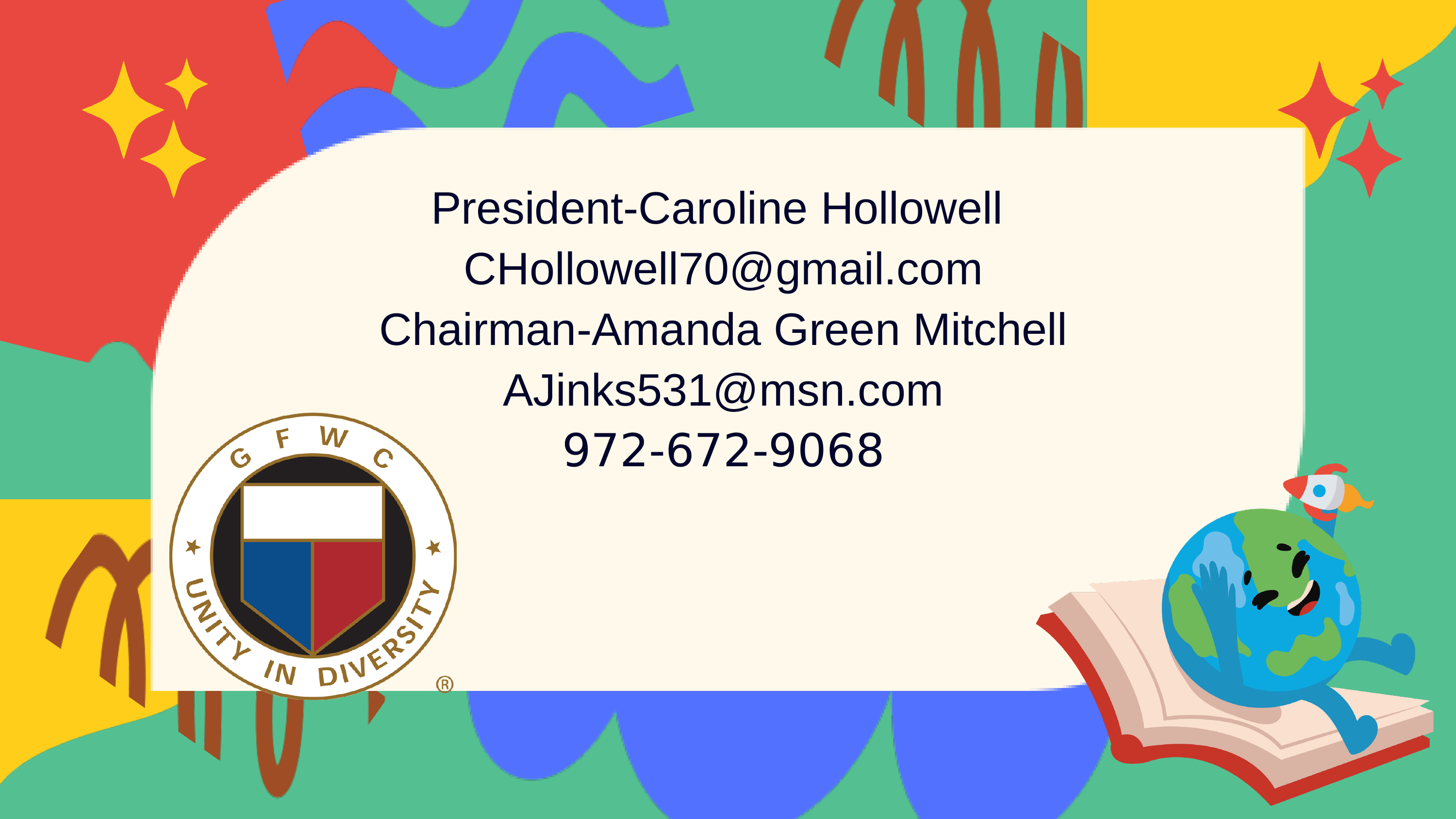

President-Caroline Hollowell  CHollowell70@gmail.com
Chairman-Amanda Green Mitchell AJinks531@msn.com
972-672-9068